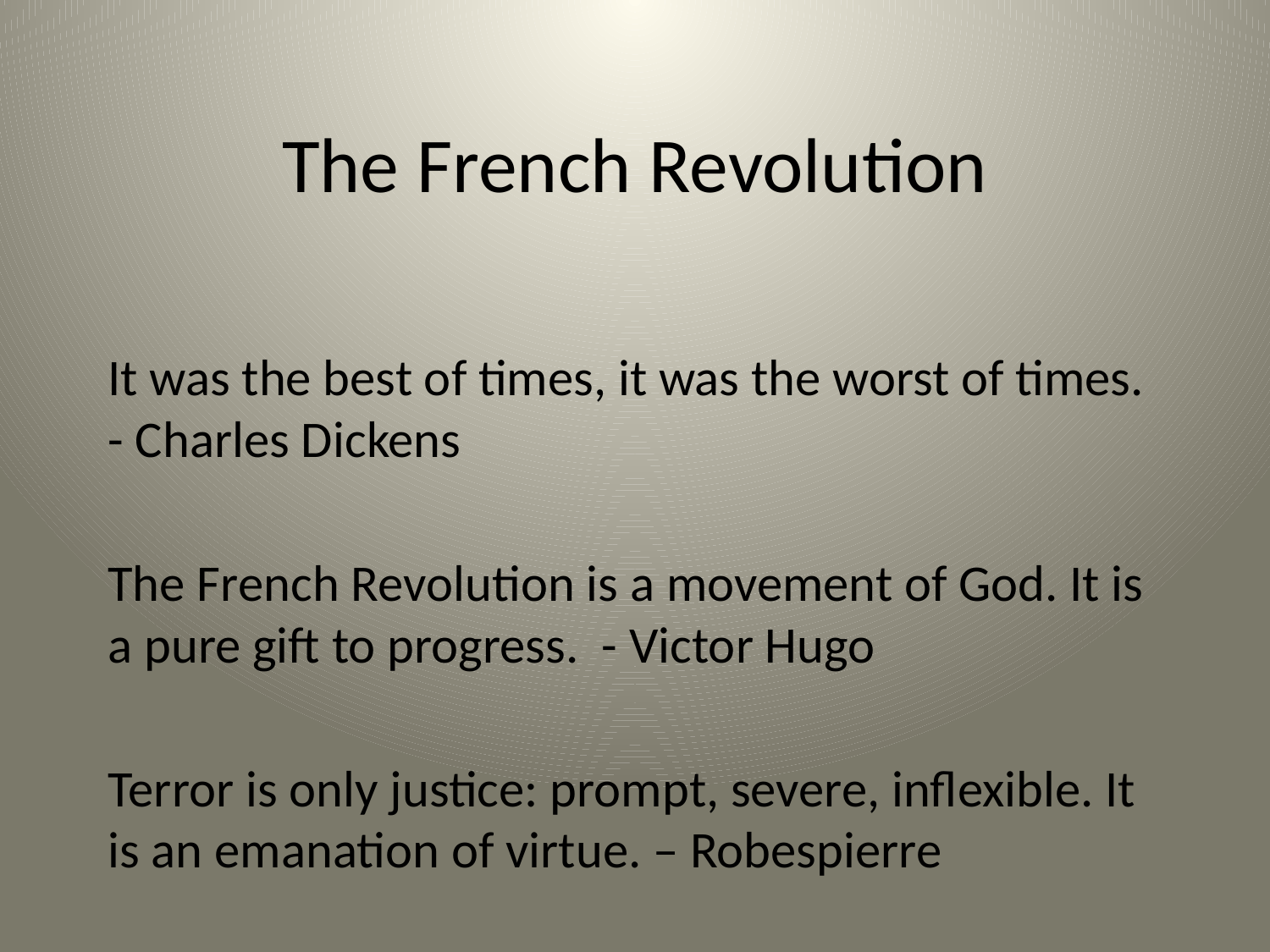

# The French Revolution
It was the best of times, it was the worst of times.  - Charles Dickens

The French Revolution is a movement of God. It is a pure gift to progress.  - Victor Hugo

Terror is only justice: prompt, severe, inflexible. It is an emanation of virtue. – Robespierre